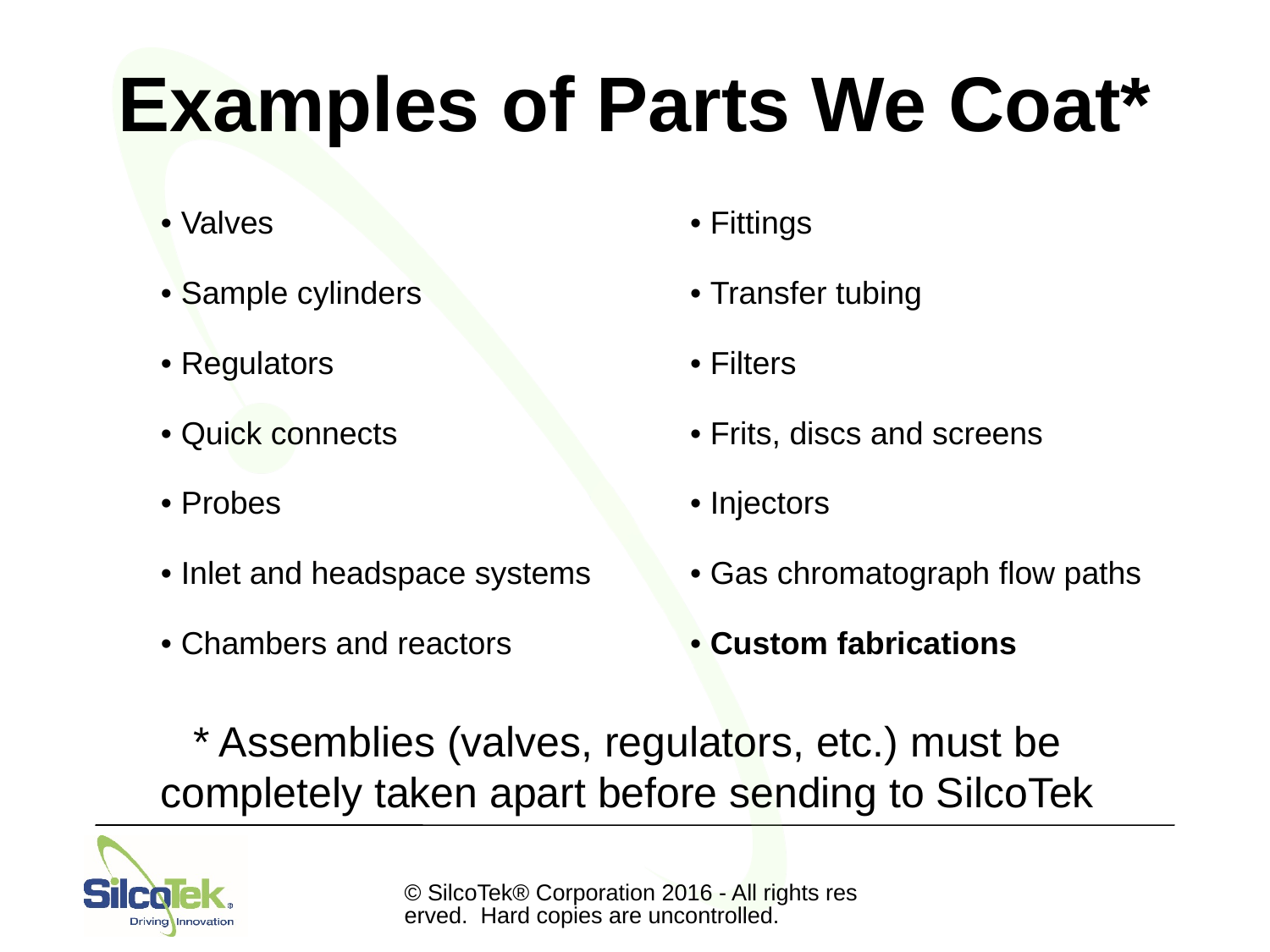

# Examples of Parts We Coat*
| • Valves | • Fittings |
| --- | --- |
| • Sample cylinders | • Transfer tubing |
| • Regulators | • Filters |
| • Quick connects | • Frits, discs and screens |
| • Probes | • Injectors |
| • Inlet and headspace systems | • Gas chromatograph flow paths |
| • Chambers and reactors | • Custom fabrications |
* Assemblies (valves, regulators, etc.) must be completely taken apart before sending to SilcoTek
© SilcoTek® Corporation 2016 - All rights reserved.  Hard copies are uncontrolled.